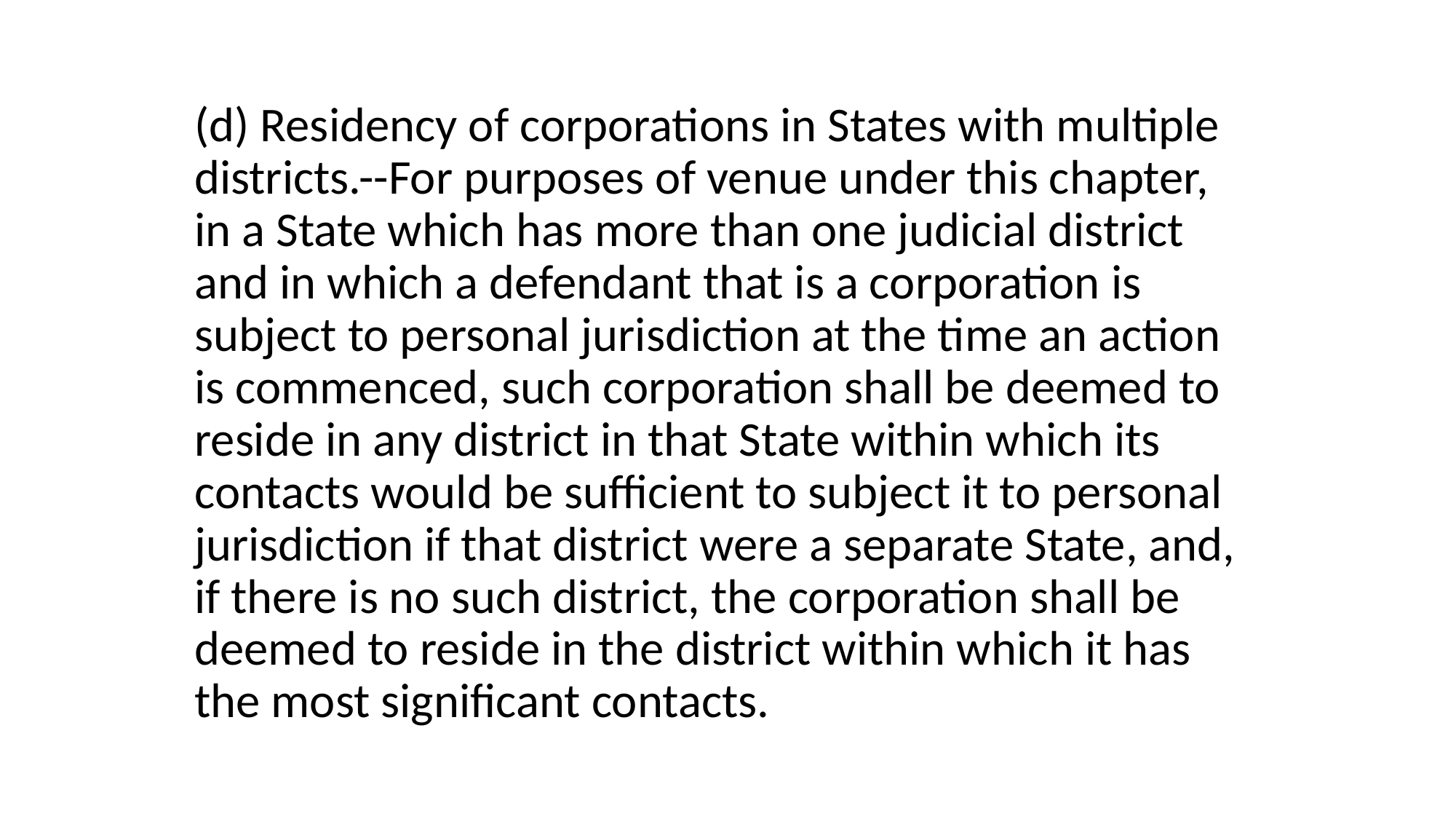

# (d) Residency of corporations in States with multiple districts.--For purposes of venue under this chapter, in a State which has more than one judicial district and in which a defendant that is a corporation is subject to personal jurisdiction at the time an action is commenced, such corporation shall be deemed to reside in any district in that State within which its contacts would be sufficient to subject it to personal jurisdiction if that district were a separate State, and, if there is no such district, the corporation shall be deemed to reside in the district within which it has the most significant contacts.